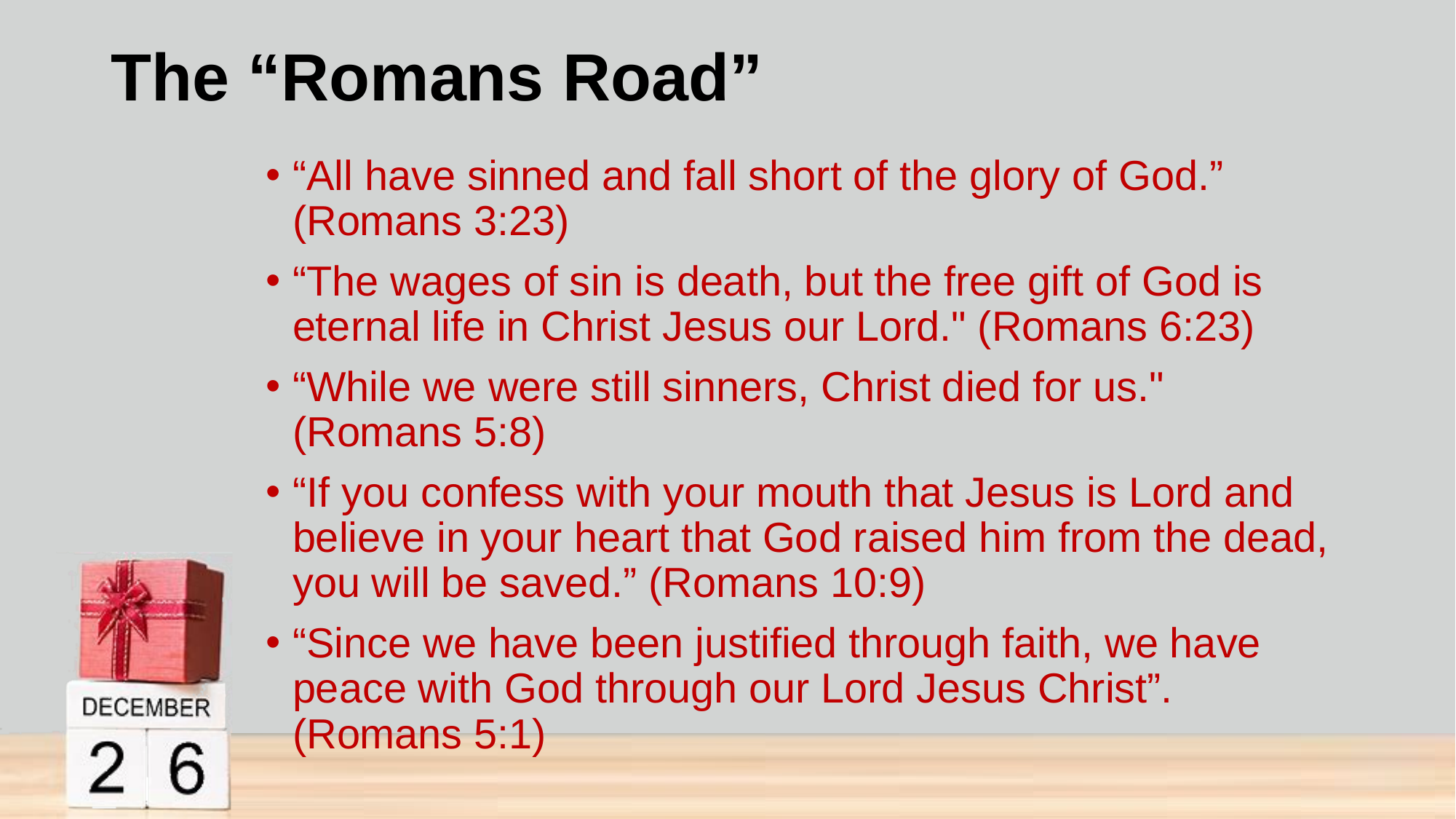

# The “Romans Road”
“All have sinned and fall short of the glory of God.” (Romans 3:23)
“The wages of sin is death, but the free gift of God is eternal life in Christ Jesus our Lord." (Romans 6:23)
“While we were still sinners, Christ died for us." (Romans 5:8)
“If you confess with your mouth that Jesus is Lord and believe in your heart that God raised him from the dead, you will be saved.” (Romans 10:9)
“Since we have been justified through faith, we have peace with God through our Lord Jesus Christ”. (Romans 5:1)